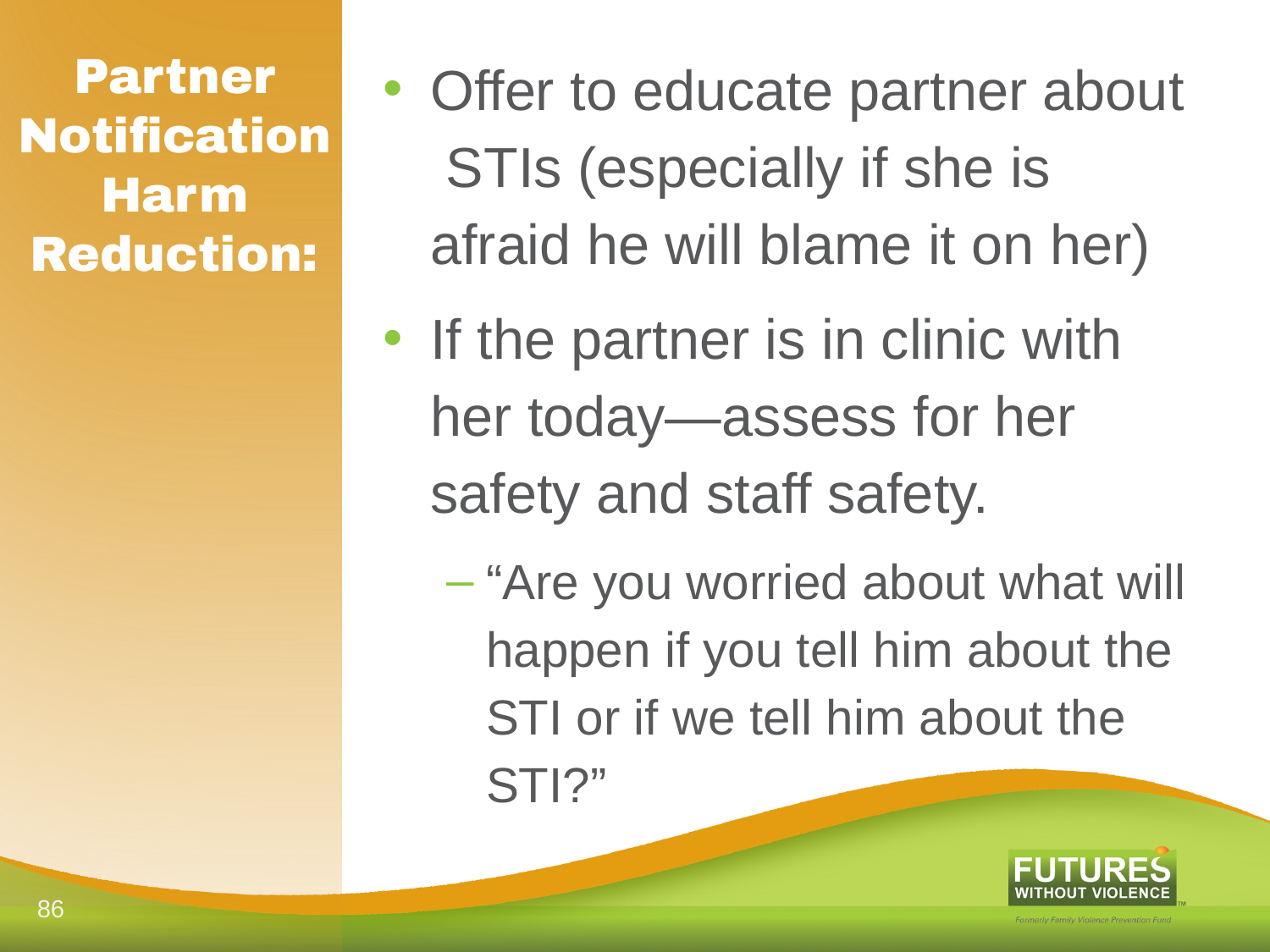

# Partner Notification Harm Reduction:
Offer to educate partner about  STIs (especially if she is afraid he will blame it on her)
If the partner is in clinic with her today—assess for her safety and staff safety.
“Are you worried about what will happen if you tell him about the STI or if we tell him about the STI?”
86